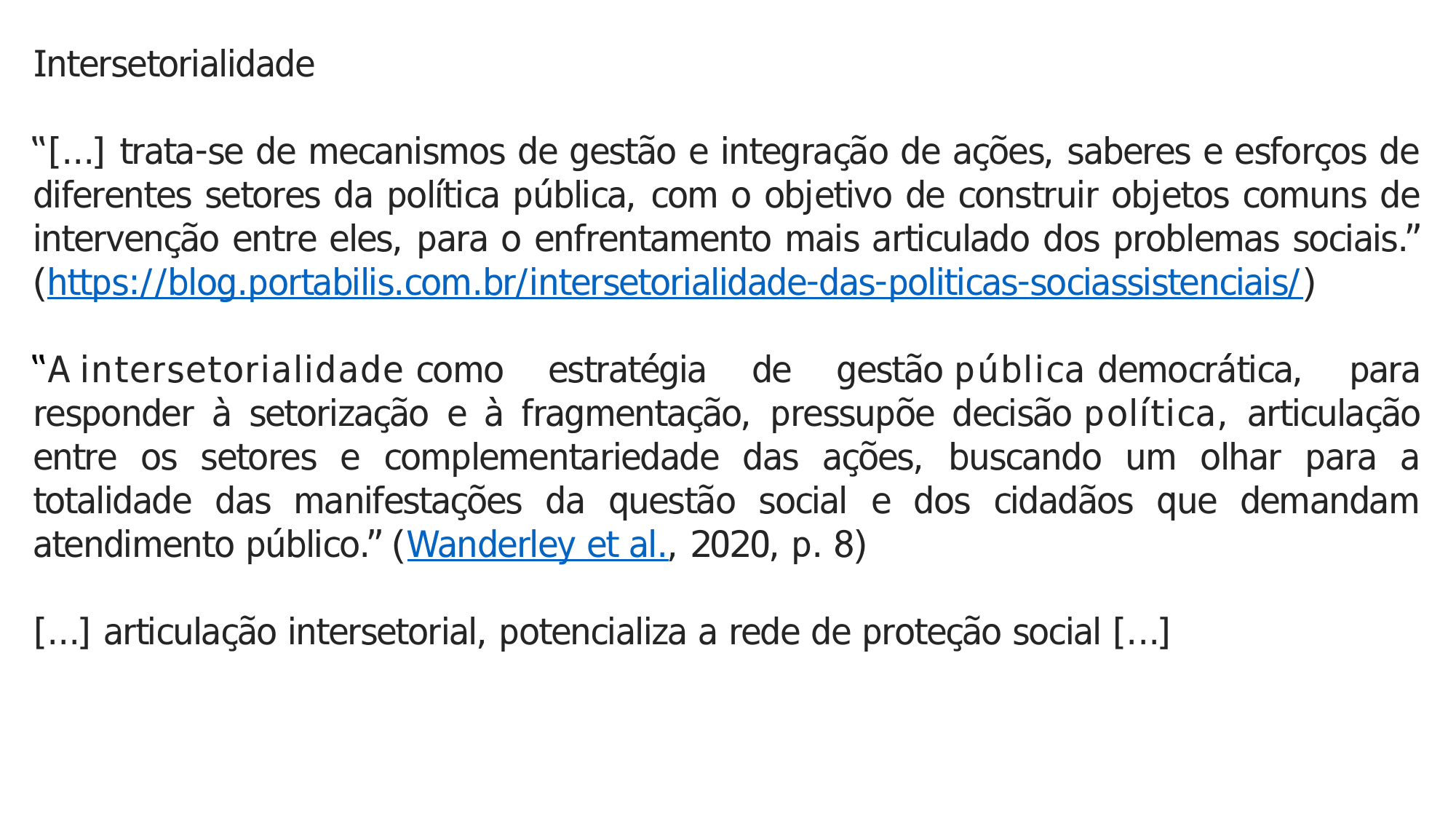

Intersetorialidade
“[...] trata-se de mecanismos de gestão e integração de ações, saberes e esforços de diferentes setores da política pública, com o objetivo de construir objetos comuns de intervenção entre eles, para o enfrentamento mais articulado dos problemas sociais.” (https://blog.portabilis.com.br/intersetorialidade-das-politicas-sociassistenciais/)
“A intersetorialidade como estratégia de gestão pública democrática, para responder à setorização e à fragmentação, pressupõe decisão política, articulação entre os setores e complementariedade das ações, buscando um olhar para a totalidade das manifestações da questão social e dos cidadãos que demandam atendimento público.” (Wanderley et al., 2020, p. 8)

[...] articulação intersetorial, potencializa a rede de proteção social [...]